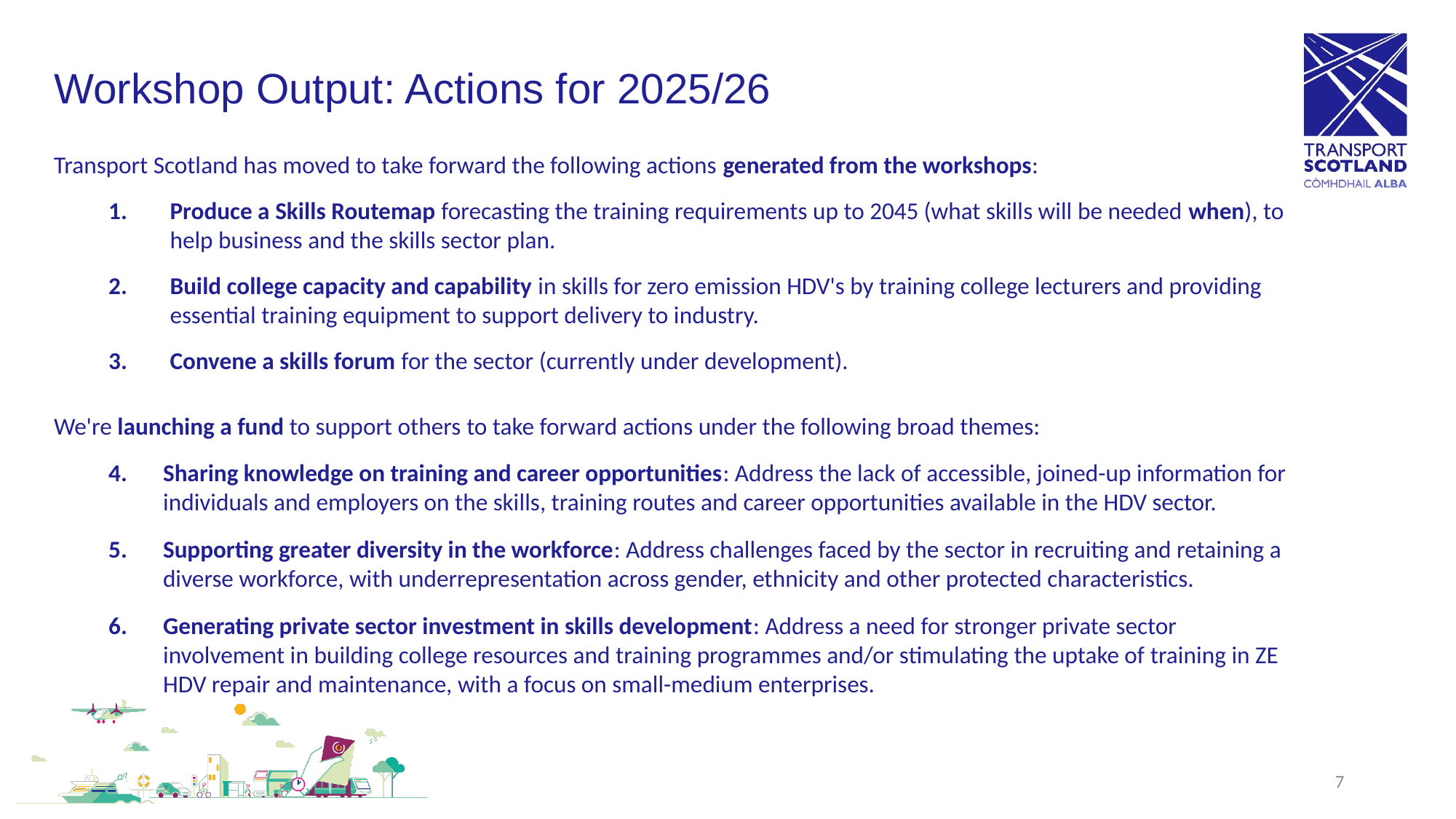

# Workshop Output: Actions for 2025/26
Transport Scotland has moved to take forward the following actions generated from the workshops:
Produce a Skills Routemap forecasting the training requirements up to 2045 (what skills will be needed when), to help business and the skills sector plan.
Build college capacity and capability in skills for zero emission HDV's by training college lecturers and providing essential training equipment to support delivery to industry.
Convene a skills forum for the sector (currently under development).
We're launching a fund to support others to take forward actions under the following broad themes:
Sharing knowledge on training and career opportunities: Address the lack of accessible, joined-up information for individuals and employers on the skills, training routes and career opportunities available in the HDV sector.
Supporting greater diversity in the workforce: Address challenges faced by the sector in recruiting and retaining a diverse workforce, with underrepresentation across gender, ethnicity and other protected characteristics.
Generating private sector investment in skills development: Address a need for stronger private sector involvement in building college resources and training programmes and/or stimulating the uptake of training in ZE HDV repair and maintenance, with a focus on small-medium enterprises.
7